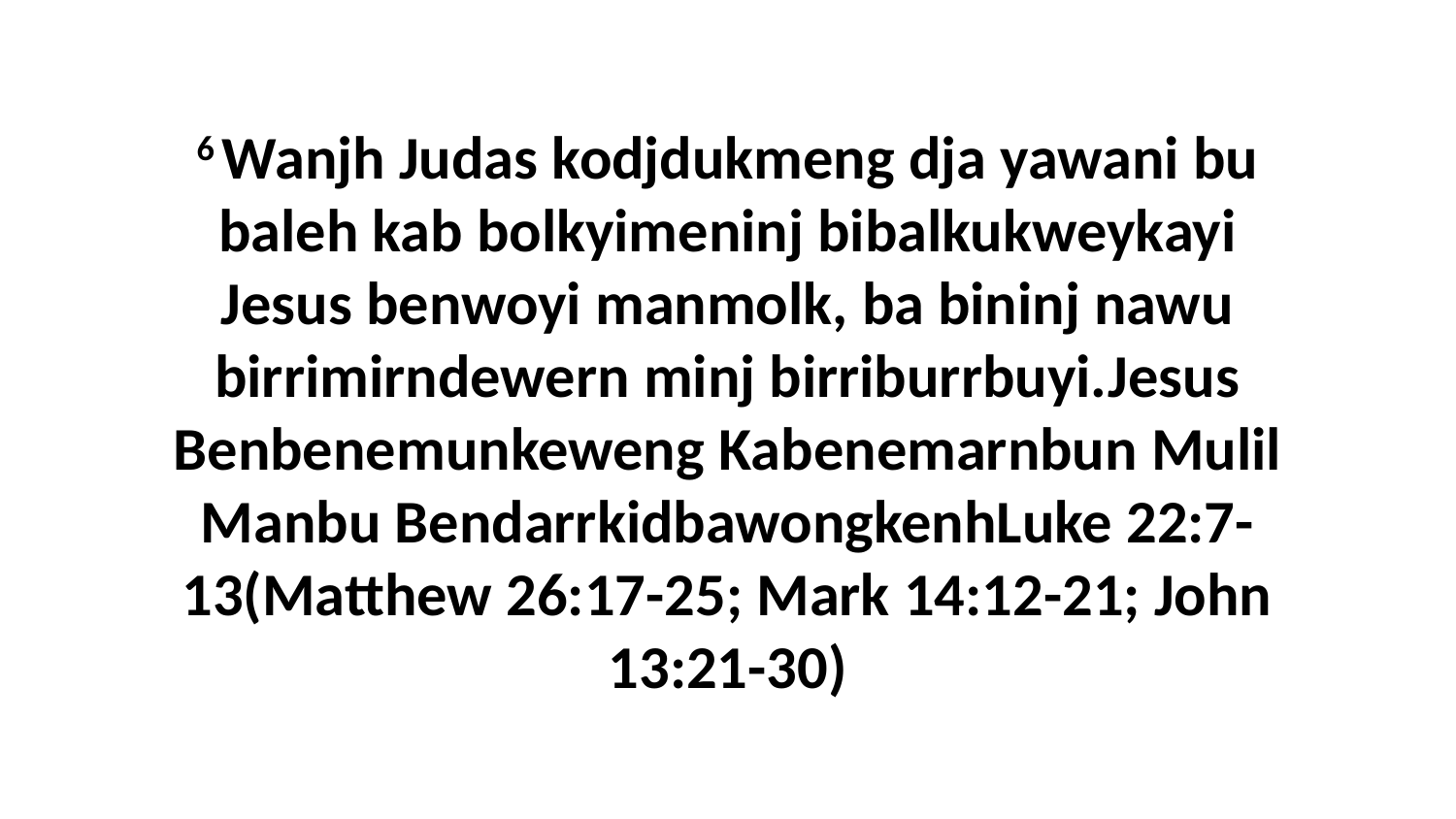

6 Wanjh Judas kodjdukmeng dja yawani bu baleh kab bolkyimeninj bibalkukweykayi Jesus benwoyi manmolk, ba bininj nawu birrimirndewern minj birriburrbuyi.Jesus Benbenemunkeweng Kabenemarnbun Mulil Manbu BendarrkidbawongkenhLuke 22:7-13(Matthew 26:17-25; Mark 14:12-21; John 13:21-30)